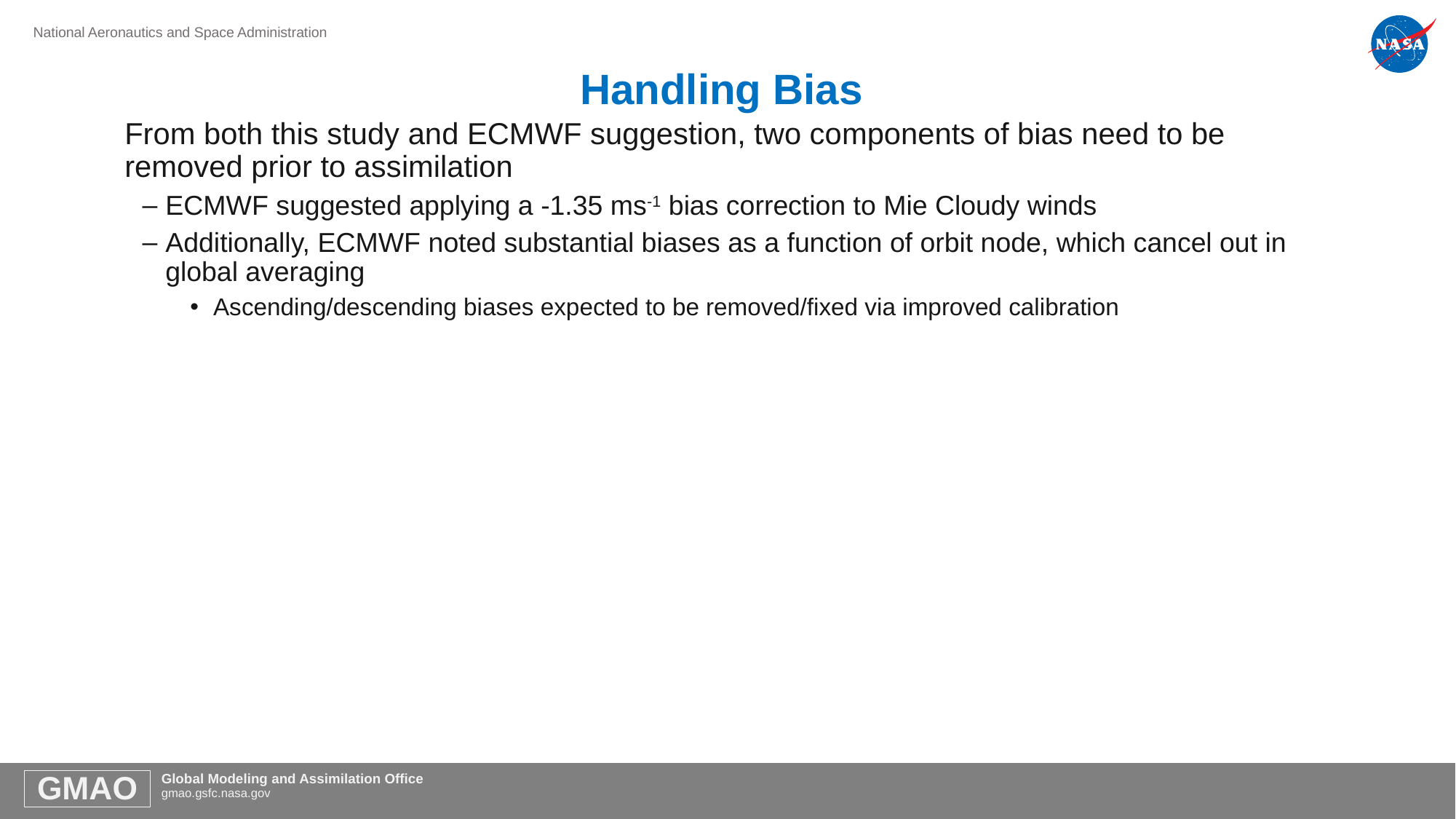

# Handling Bias
From both this study and ECMWF suggestion, two components of bias need to be removed prior to assimilation
ECMWF suggested applying a -1.35 ms-1 bias correction to Mie Cloudy winds
Additionally, ECMWF noted substantial biases as a function of orbit node, which cancel out in global averaging
Ascending/descending biases expected to be removed/fixed via improved calibration